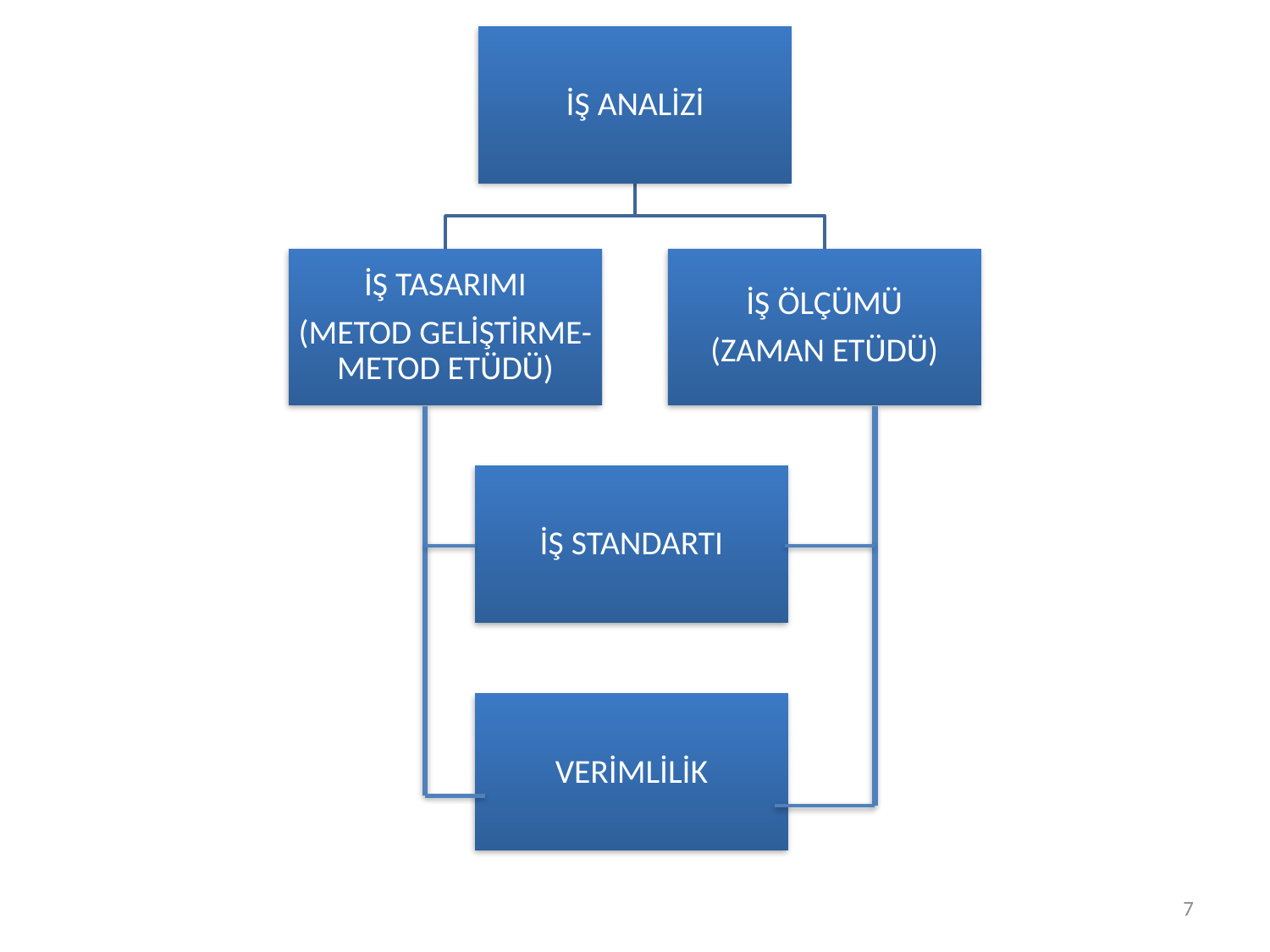

İŞ ANALİZİ
İŞ TASARIMI
(METOD GELİŞTİRME-METOD ETÜDÜ)
İŞ ÖLÇÜMÜ
(ZAMAN ETÜDÜ)
İŞ STANDARTI
VERİMLİLİK
7